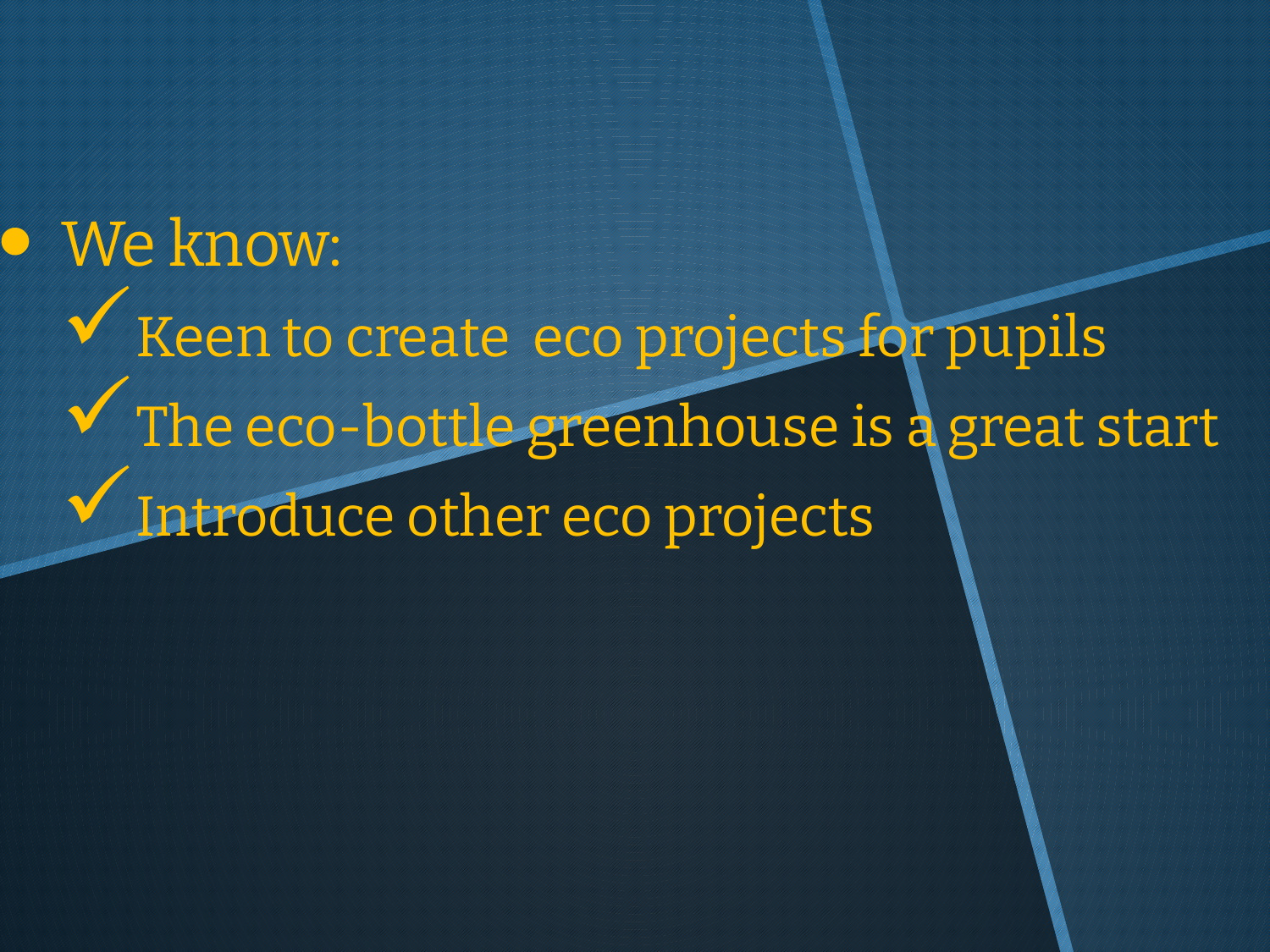

# Teachers Ambitions
We know:
Keen to create  eco projects for pupils
The eco-bottle greenhouse is a great start
Introduce other eco projects